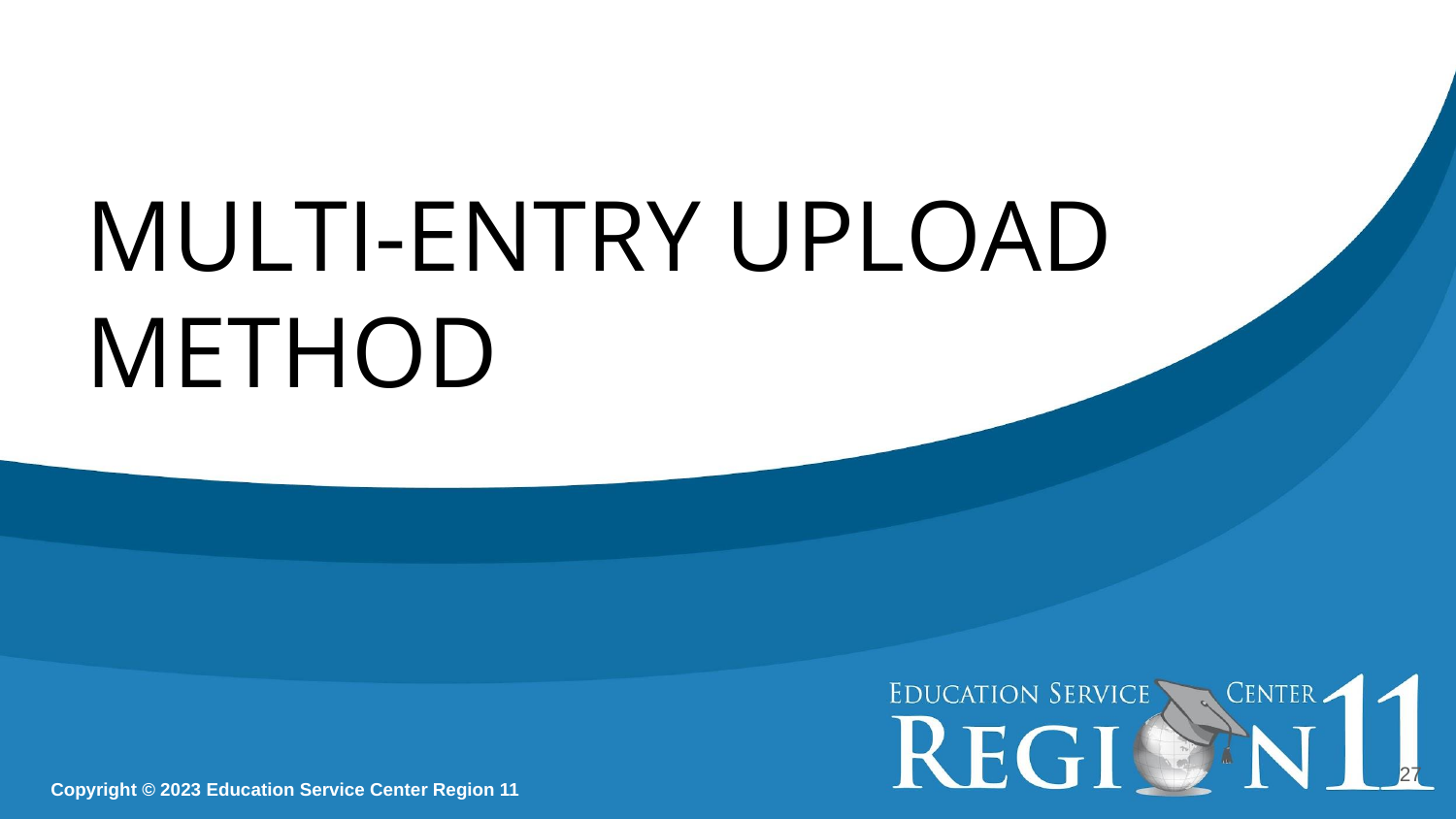

MULTI-ENTRY UPLOAD METHOD

27
Copyright © 2023 Education Service Center Region 11